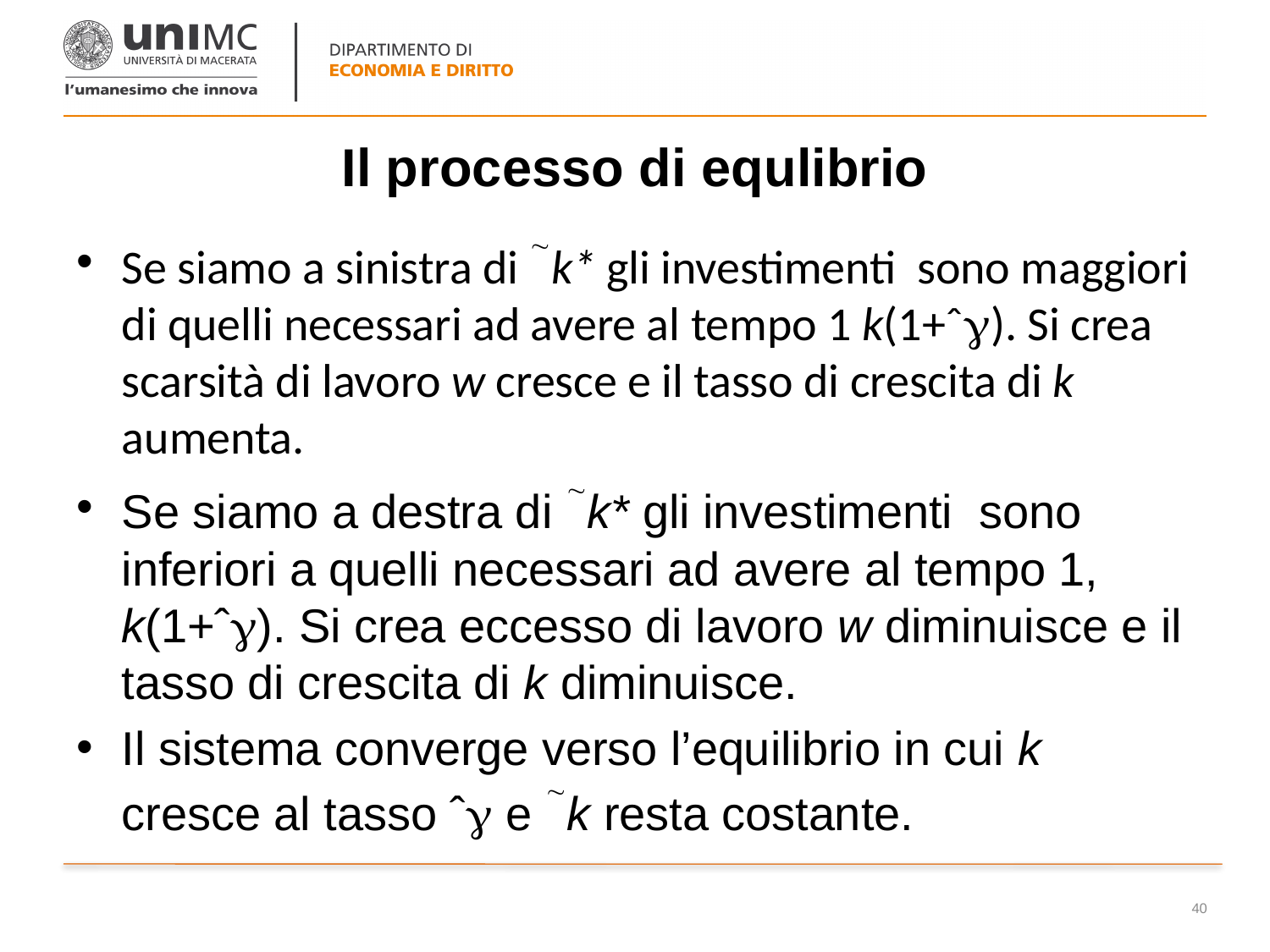

# Il processo di equlibrio
Se siamo a sinistra di ∼k* gli investimenti  sono maggiori di quelli necessari ad avere al tempo 1 k(1+ˆγ). Si crea scarsità di lavoro w cresce e il tasso di crescita di k aumenta.
Se siamo a destra di ∼k* gli investimenti  sono inferiori a quelli necessari ad avere al tempo 1, k(1+ˆγ). Si crea eccesso di lavoro w diminuisce e il tasso di crescita di k diminuisce.
Il sistema converge verso l’equilibrio in cui k cresce al tasso ˆγ e ∼k resta costante.

40